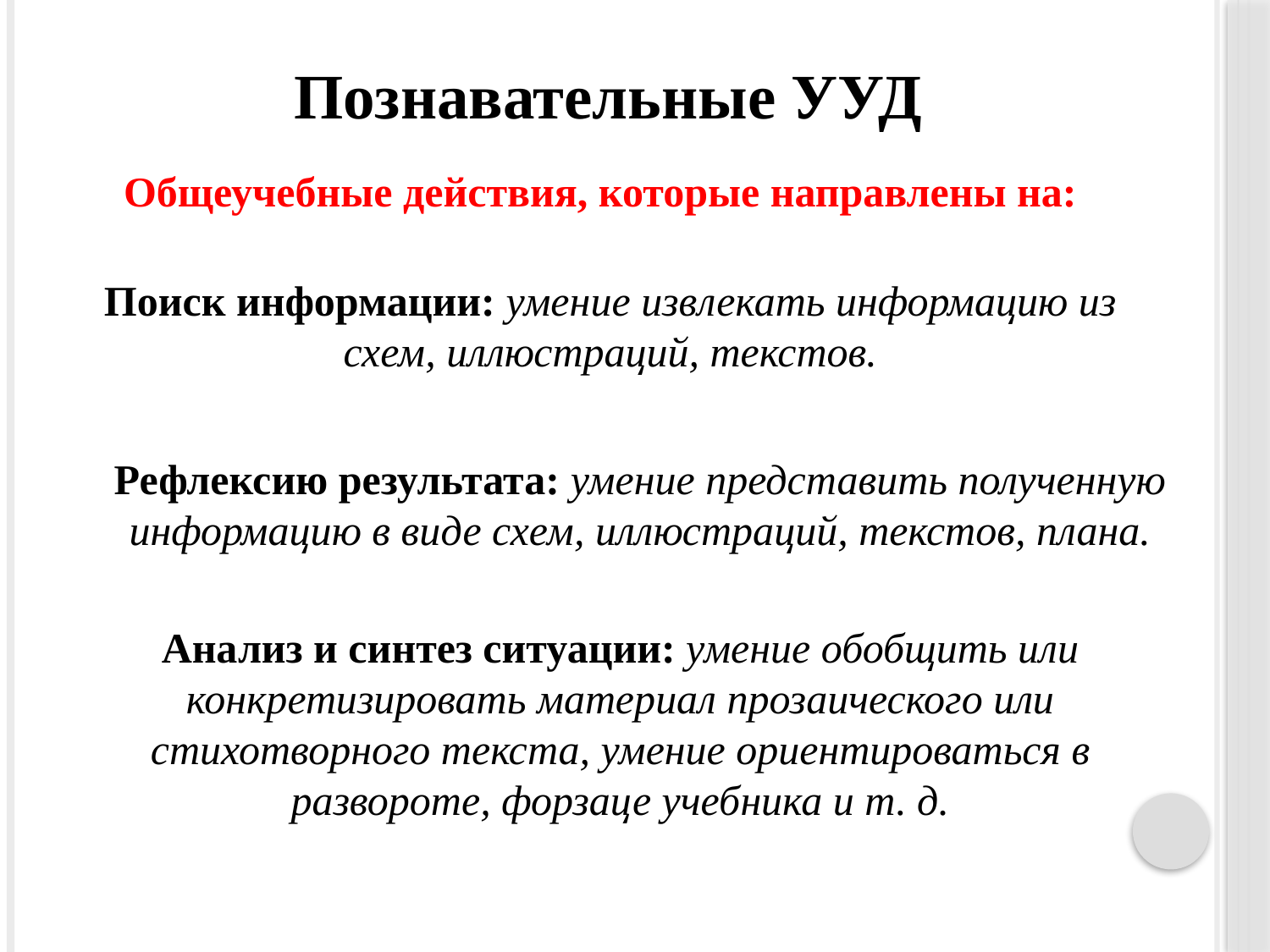

Познавательные УУД
Общеучебные действия, которые направлены на:
Поиск информации: умение извлекать информацию из схем, иллюстраций, текстов.
Рефлексию результата: умение представить полученную информацию в виде схем, иллюстраций, текстов, плана.
Анализ и синтез ситуации: умение обобщить или конкретизировать материал прозаического или стихотворного текста, умение ориентироваться в развороте, форзаце учебника и т. д.